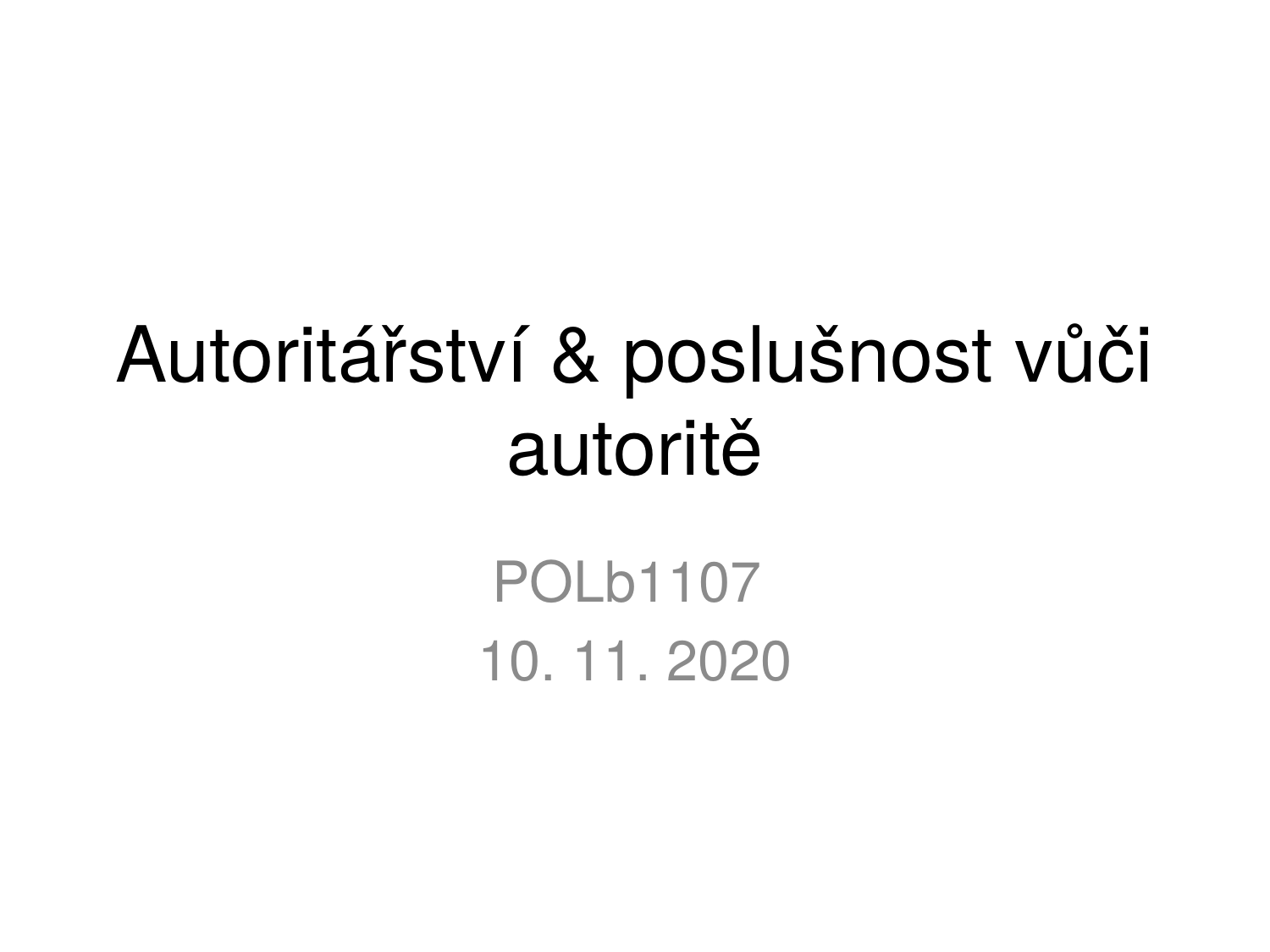

# Autoritářství & poslušnost vůči autoritě
POLb1107
10. 11. 2020